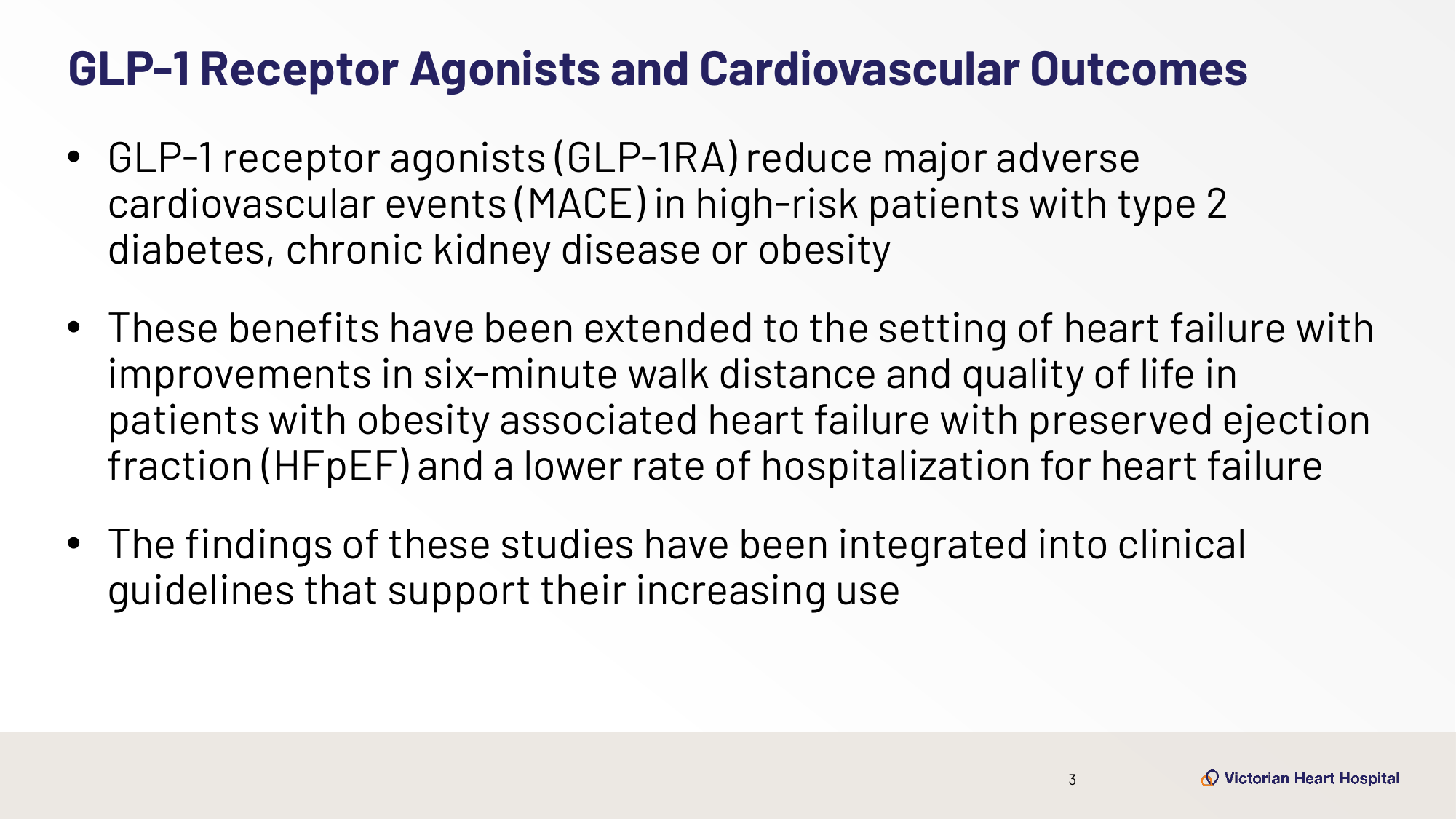

# GLP-1 Receptor Agonists and Cardiovascular Outcomes
GLP-1 receptor agonists (GLP-1RA) reduce major adverse cardiovascular events (MACE) in high-risk patients with type 2 diabetes, chronic kidney disease or obesity
These benefits have been extended to the setting of heart failure with improvements in six-minute walk distance and quality of life in patients with obesity associated heart failure with preserved ejection fraction (HFpEF) and a lower rate of hospitalization for heart failure
The findings of these studies have been integrated into clinical guidelines that support their increasing use